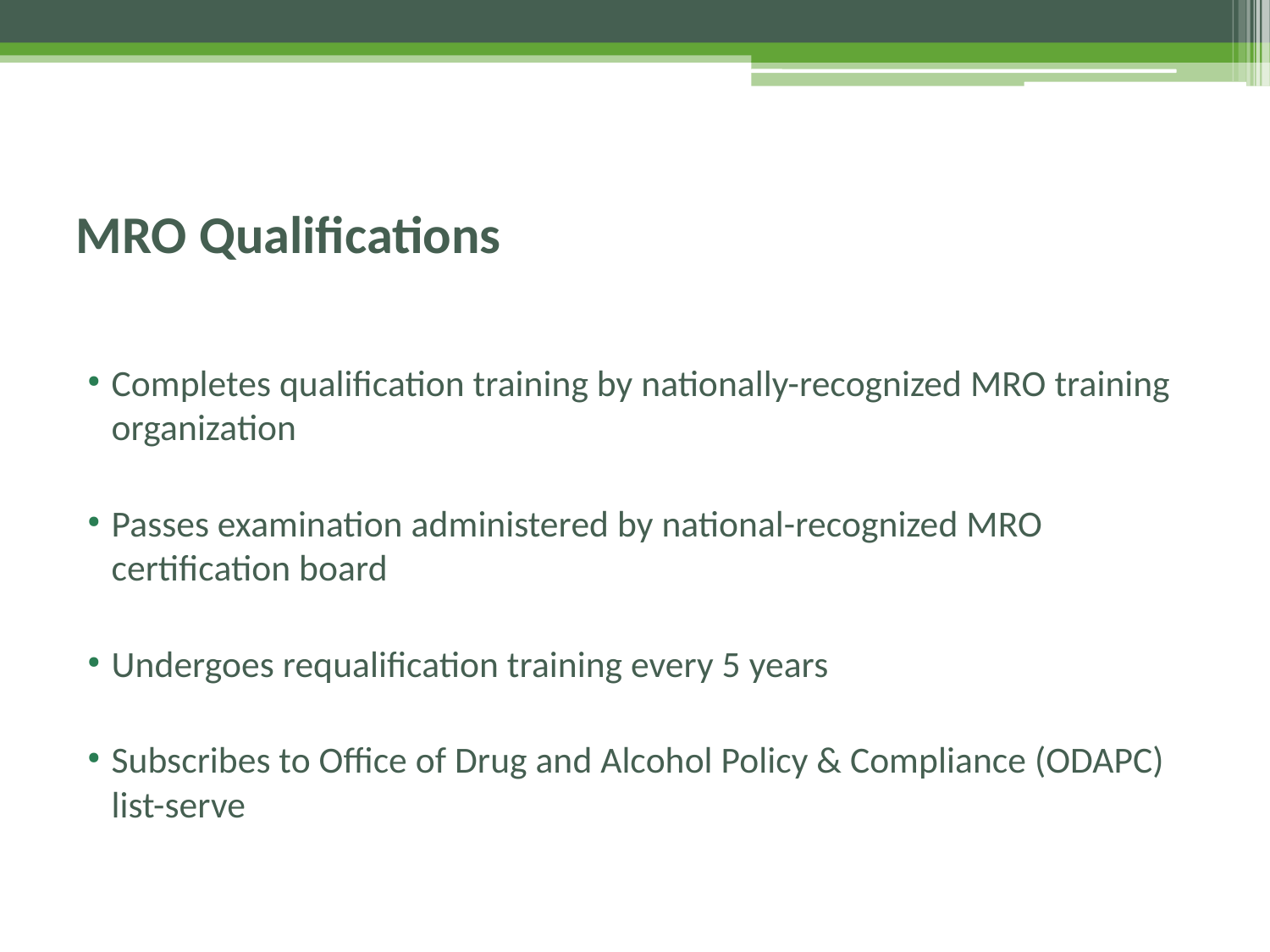

# MRO Qualifications
Completes qualification training by nationally-recognized MRO training organization

Passes examination administered by national-recognized MRO certification board

Undergoes requalification training every 5 years

Subscribes to Office of Drug and Alcohol Policy & Compliance (ODAPC) list-serve